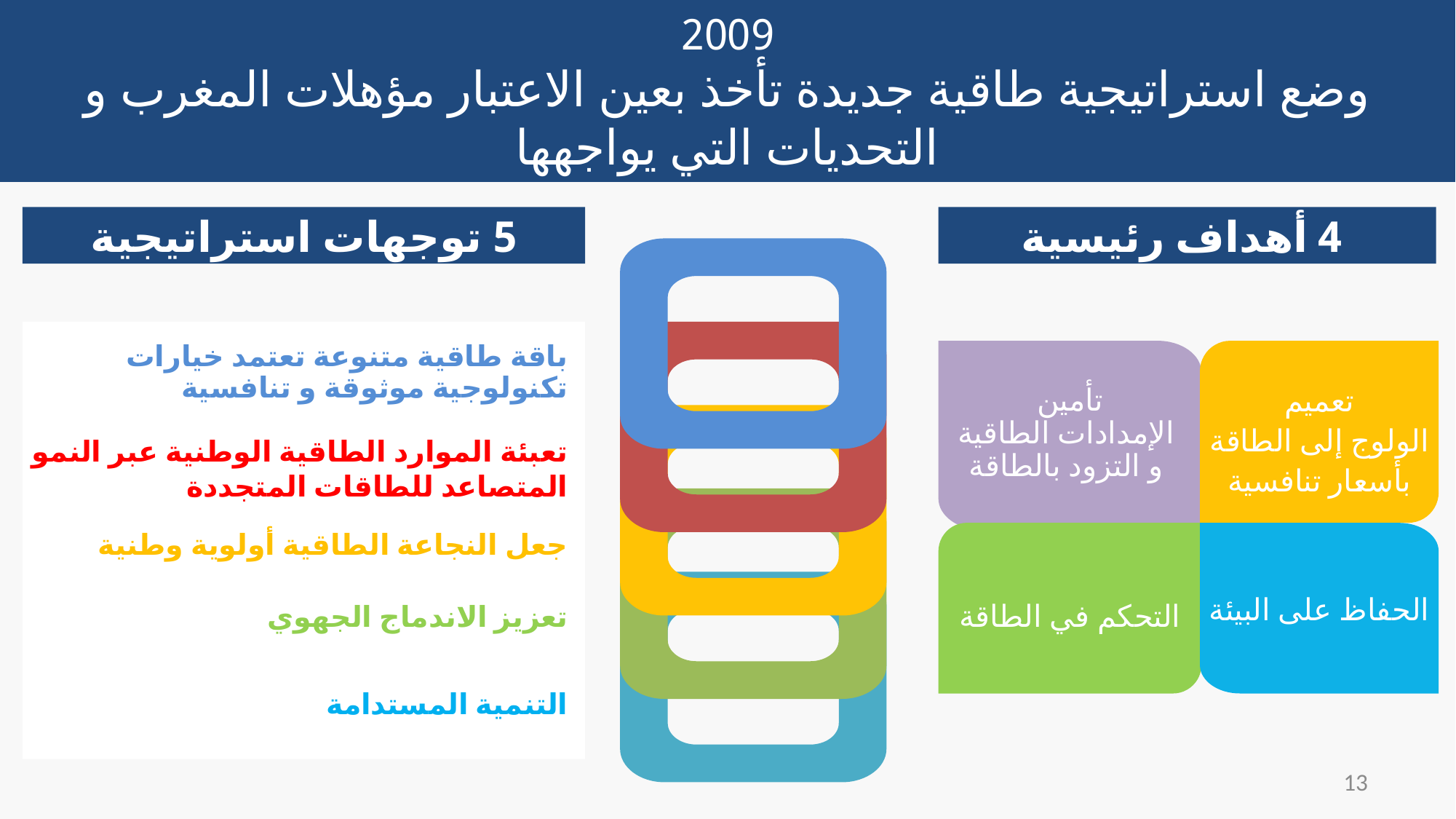

2009
وضع استراتيجية طاقية جديدة تأخذ بعين الاعتبار مؤهلات المغرب و التحديات التي يواجهها
5 توجهات استراتيجية
 4 أهداف رئيسية

باقة طاقية متنوعة تعتمد خيارات تكنولوجية موثوقة و تنافسية
تعميم
 الولوج إلى الطاقة
بأسعار تنافسية
تأمين
 الإمدادات الطاقية
 و التزود بالطاقة

تعبئة الموارد الطاقية الوطنية عبر النمو المتصاعد للطاقات المتجددة

جعل النجاعة الطاقية أولوية وطنية

الحفاظ على البيئة
التحكم في الطاقة
تعزيز الاندماج الجهوي
التنمية المستدامة
13